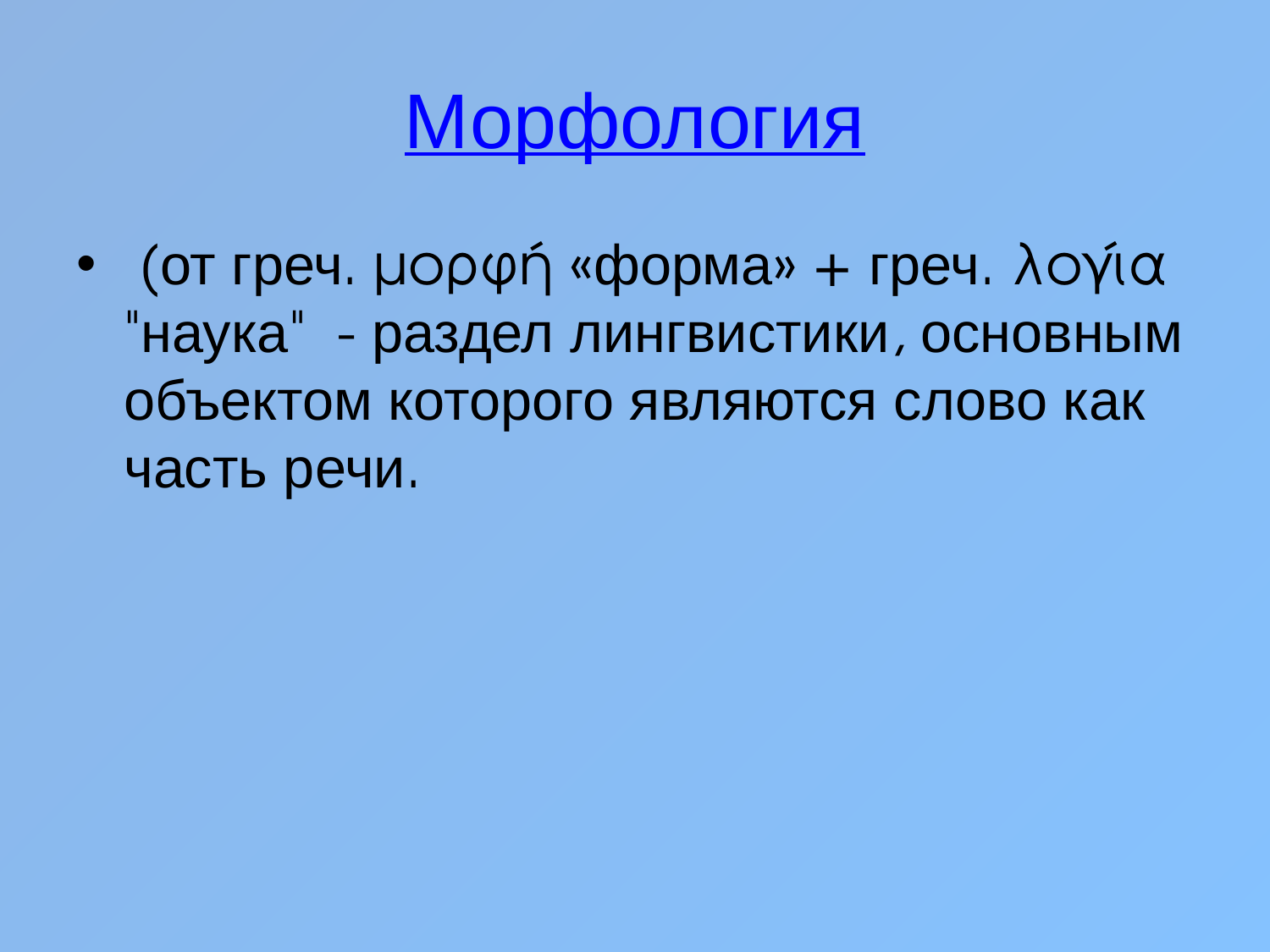

# Морфология
 (от греч. μορφή «форма» + греч. λογία "наука"  - раздел лингвистики, основным объектом которого являются слово как часть речи.